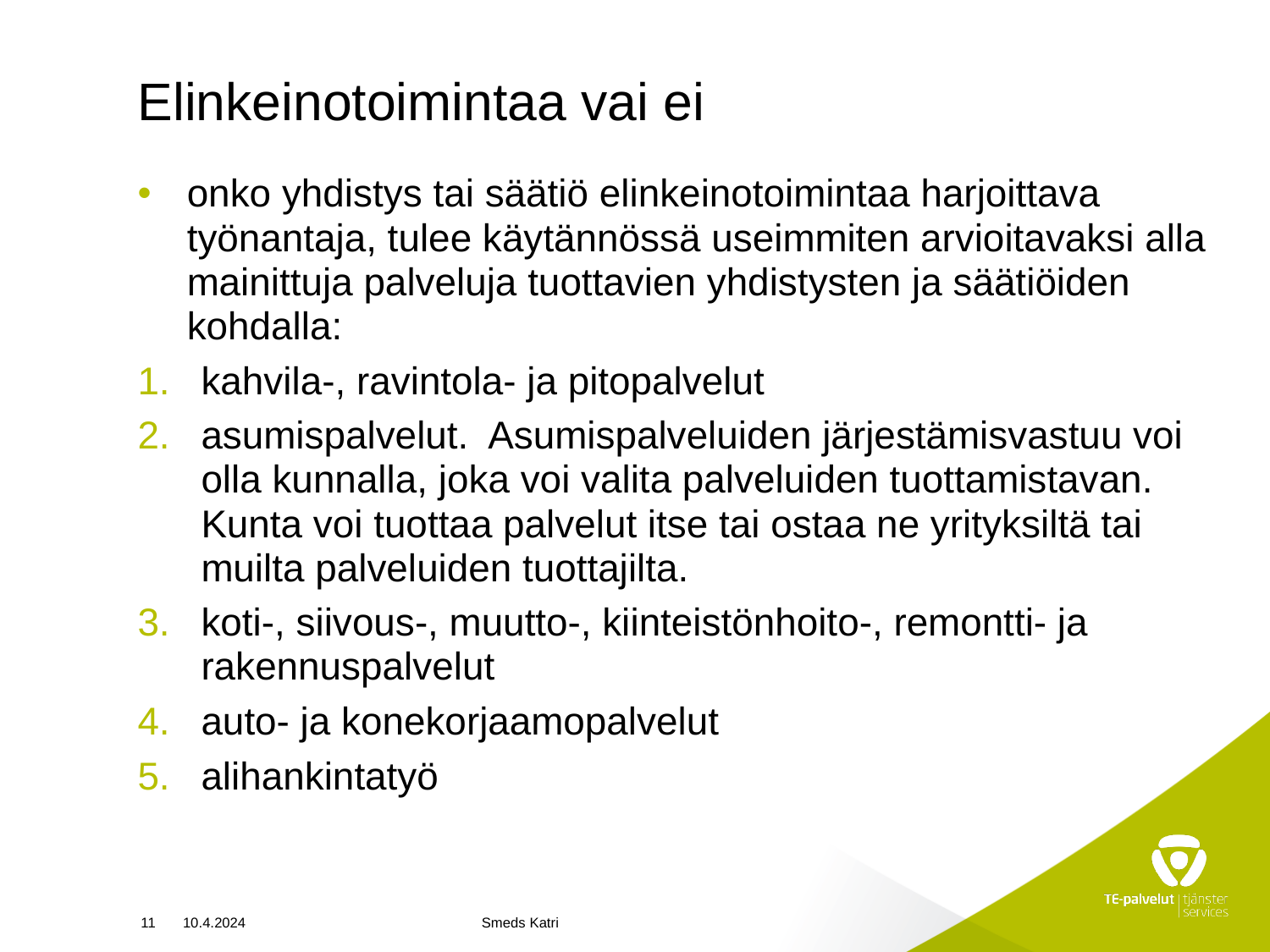

# Elinkeinotoimintaa vai ei
onko yhdistys tai säätiö elinkeinotoimintaa harjoittava työnantaja, tulee käytännössä useimmiten arvioitavaksi alla mainittuja palveluja tuottavien yhdistysten ja säätiöiden kohdalla:
kahvila-, ravintola- ja pitopalvelut
asumispalvelut.  Asumispalveluiden järjestämisvastuu voi olla kunnalla, joka voi valita palveluiden tuottamistavan. Kunta voi tuottaa palvelut itse tai ostaa ne yrityksiltä tai muilta palveluiden tuottajilta.
koti-, siivous-, muutto-, kiinteistönhoito-, remontti- ja rakennuspalvelut
auto- ja konekorjaamopalvelut
alihankintatyö
11
10.4.2024
Smeds Katri